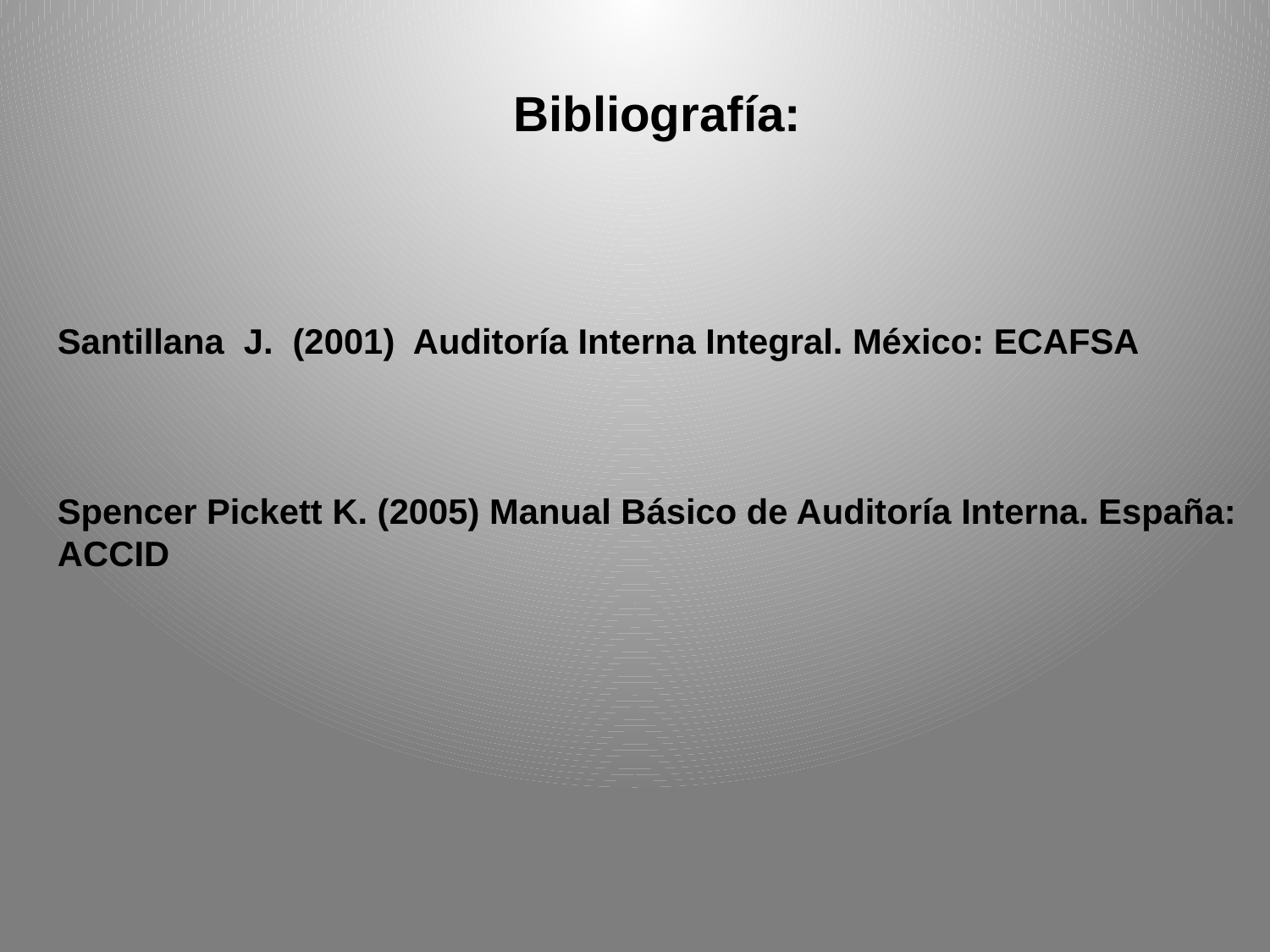

Bibliografía:

Santillana  J.  (2001)  Auditoría Interna Integral. México: ECAFSA

Spencer Pickett K. (2005) Manual Básico de Auditoría Interna. España: ACCID